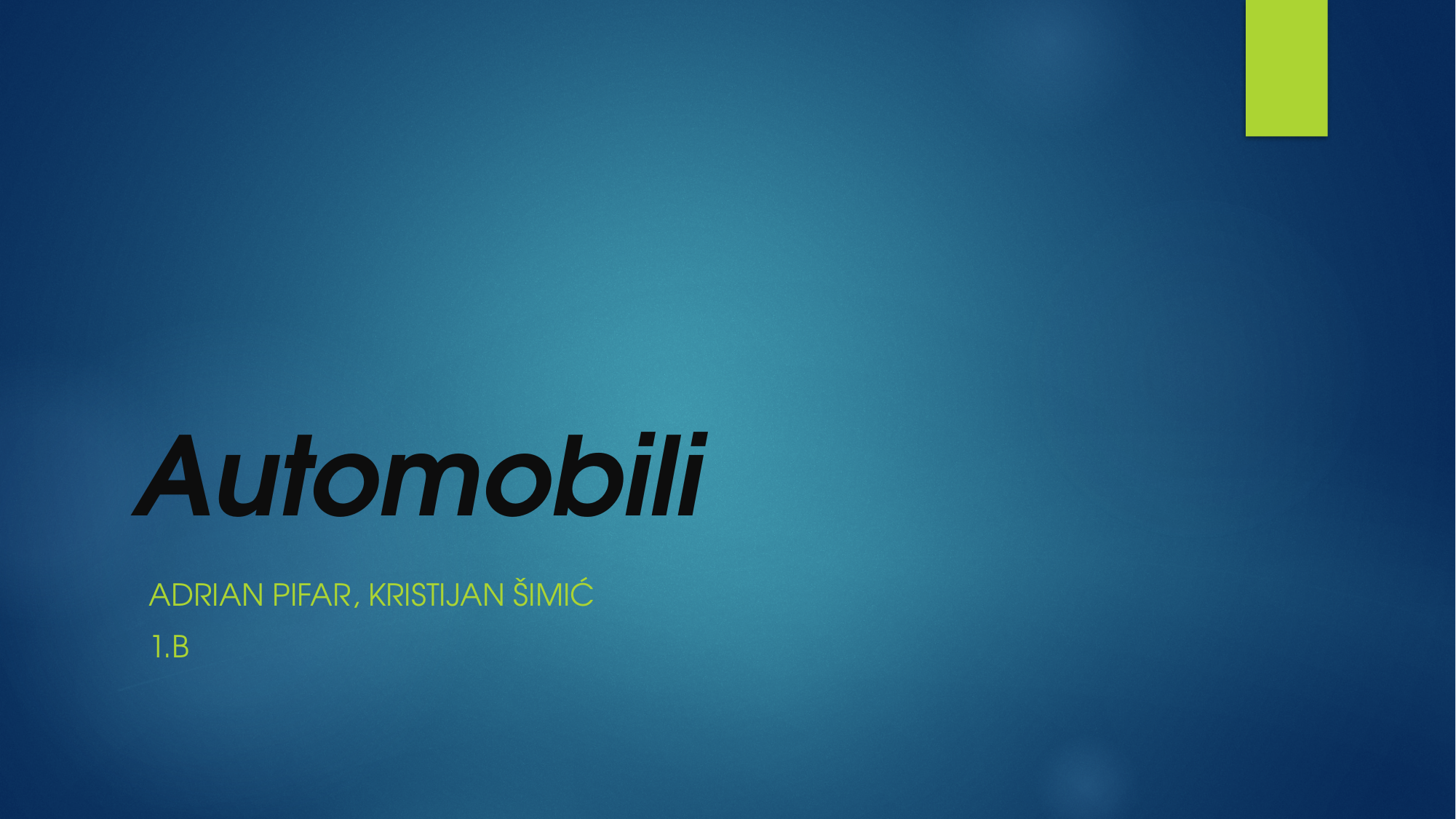

# Automobili
Adrian pifar, kristijan šimić
1.b